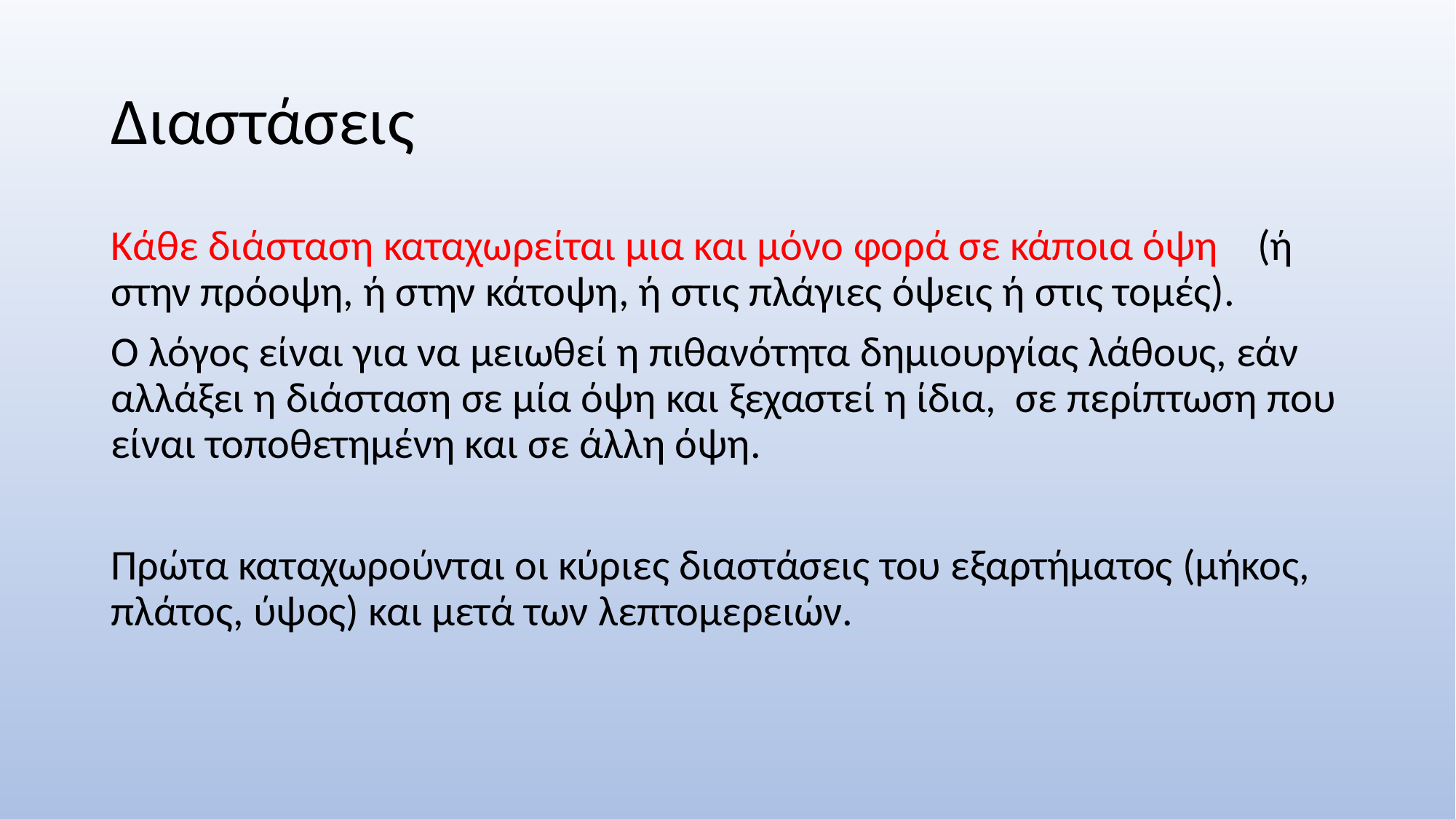

# Διαστάσεις
Κάθε διάσταση καταχωρείται μια και μόνο φορά σε κάποια όψη    (ή στην πρόοψη, ή στην κάτοψη, ή στις πλάγιες όψεις ή στις τομές).
Ο λόγος είναι για να μειωθεί η πιθανότητα δημιουργίας λάθους, εάν αλλάξει η διάσταση σε μία όψη και ξεχαστεί η ίδια,  σε περίπτωση που είναι τοποθετημένη και σε άλλη όψη.

Πρώτα καταχωρούνται οι κύριες διαστάσεις του εξαρτήματος (μήκος, πλάτος, ύψος) και μετά των λεπτομερειών.